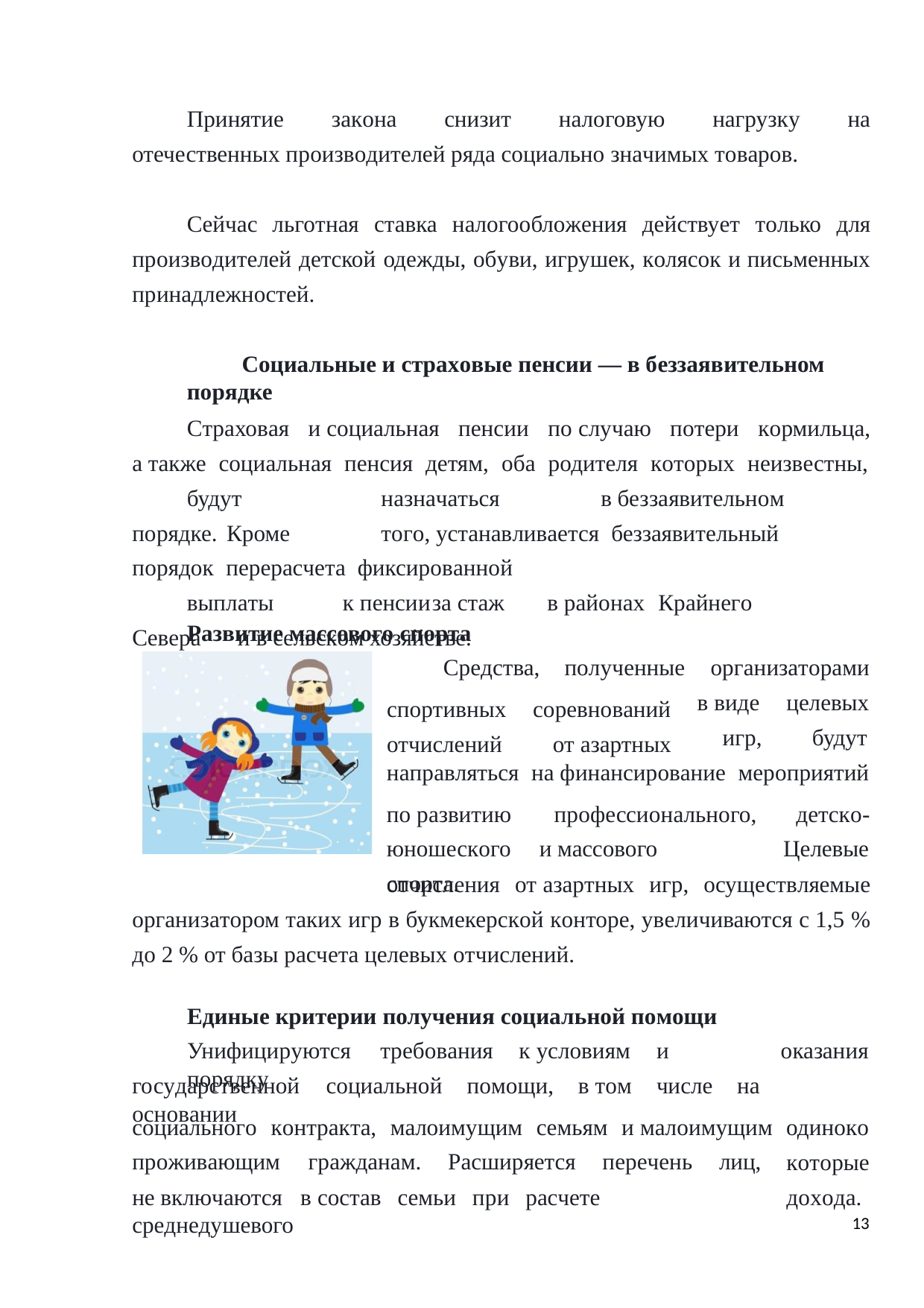

Принятие   закона   снизит   налоговую   нагрузку   на отечественных производителей ряда социально значимых товаров.

Сейчас  льготная  ставка  налогообложения  действует  только  для производителей детской одежды, обуви, игрушек, колясок и письменных принадлежностей.

Социальные и страховые пенсии — в беззаявительном порядке
Страховая   и социальная   пенсии   по случаю   потери   кормильца, а также  социальная  пенсия  детям,  оба  родителя  которых  неизвестны,
будут	назначаться	в беззаявительном	порядке.	Кроме	того, устанавливается  беззаявительный  порядок  перерасчета  фиксированной
выплаты	к пенсии	за стаж	в районах	Крайнего	Севера	и в сельском хозяйстве.
Развитие массового спорта
Средства,

полученные
организаторами
спортивных отчислений
соревнований от азартных
в виде
игр,
целевых
будут
направляться  на финансирование  мероприятий
по развитию		профессионального, юношеского	и массового	спорта.
детско- Целевые
отчисления  от азартных  игр,  осуществляемые организатором таких игр в букмекерской конторе, увеличиваются с 1,5 % до 2 % от базы расчета целевых отчислений.
Единые критерии получения социальной помощи
Унифицируются	требования	к условиям	и порядку
оказания
государственной	социальной	помощи,	в том	числе	на основании
социального  контракта,  малоимущим  семьям  и малоимущим проживающим	гражданам.	Расширяется	перечень	лиц,
не включаются	в состав	семьи	при	расчете	среднедушевого
одиноко которые дохода.
13